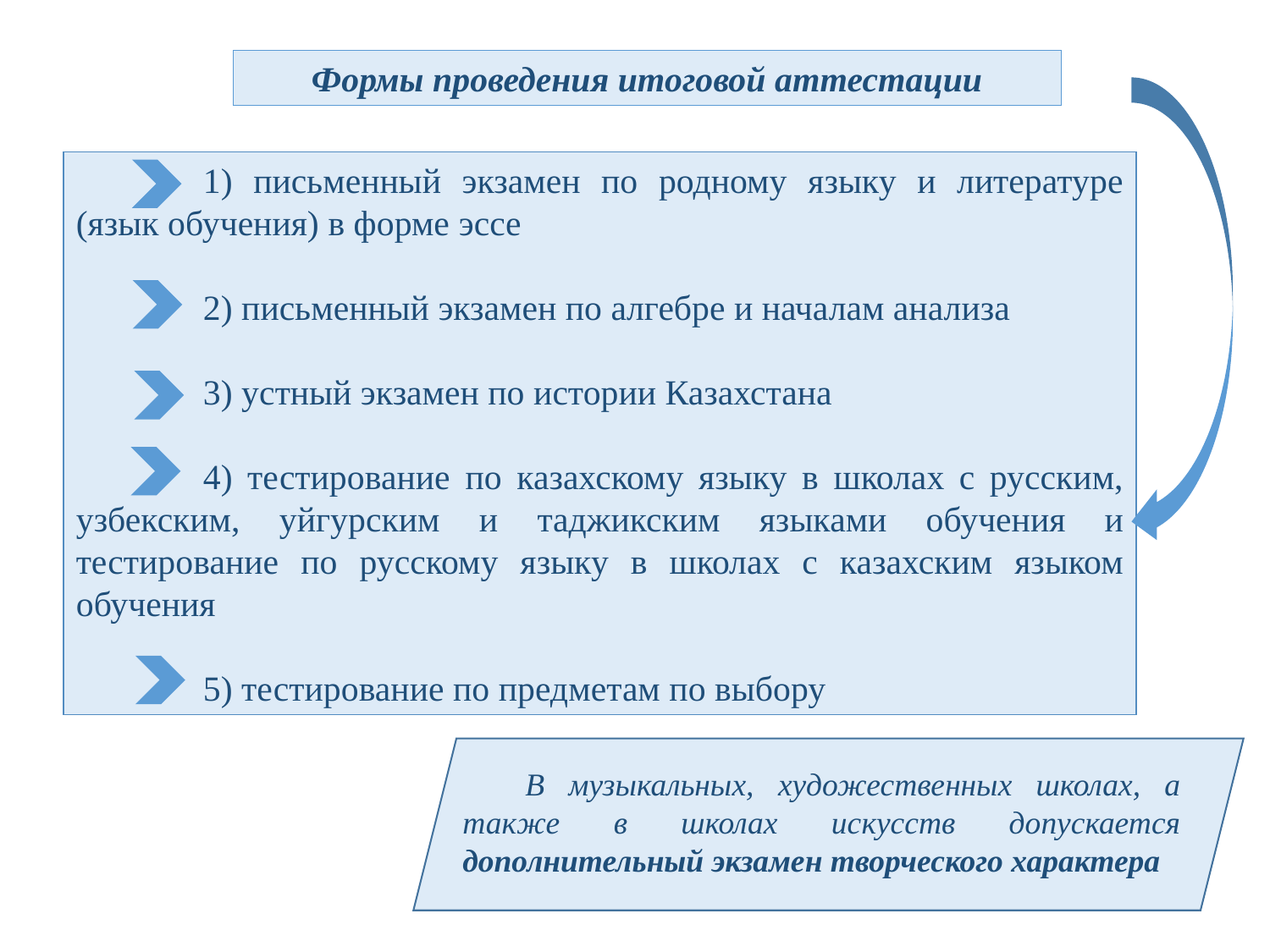

Формы проведения итоговой аттестации

	1) письменный экзамен по родному языку и литературе (язык обучения) в форме эссе

	2) письменный экзамен по алгебре и началам анализа

	3) устный экзамен по истории Казахстана

	4) тестирование по казахскому языку в школах с русским, узбекским, уйгурским и таджикским языками обучения и тестирование по русскому языку в школах с казахским языком обучения

	5) тестирование по предметам по выбору

В музыкальных, художественных школах, а также в школах искусств допускается дополнительный экзамен творческого характера